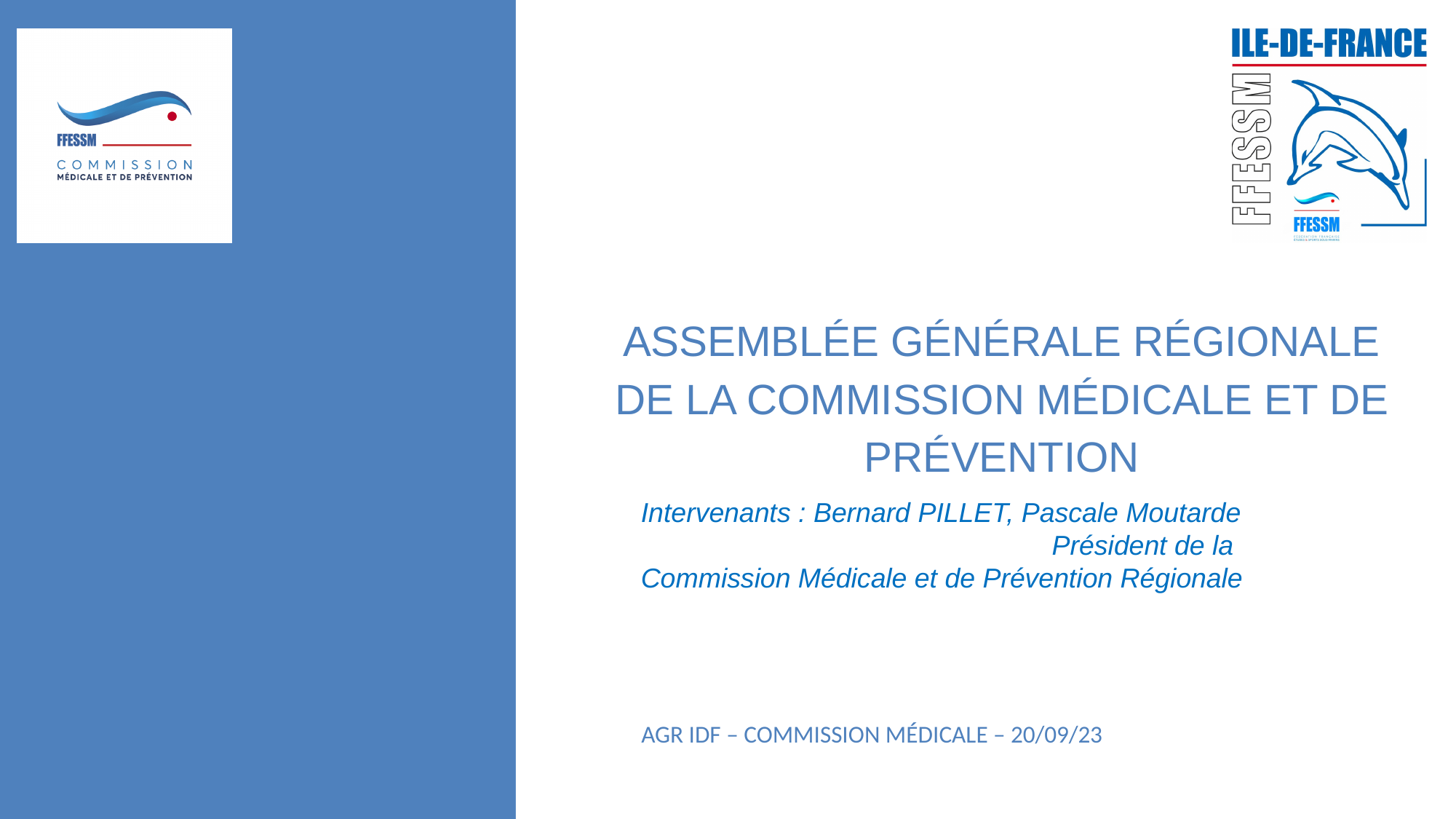

Assemblée générale régionale de la commission médicale et de prévention
AGR Idf – Commission Médicale – 20/09/23